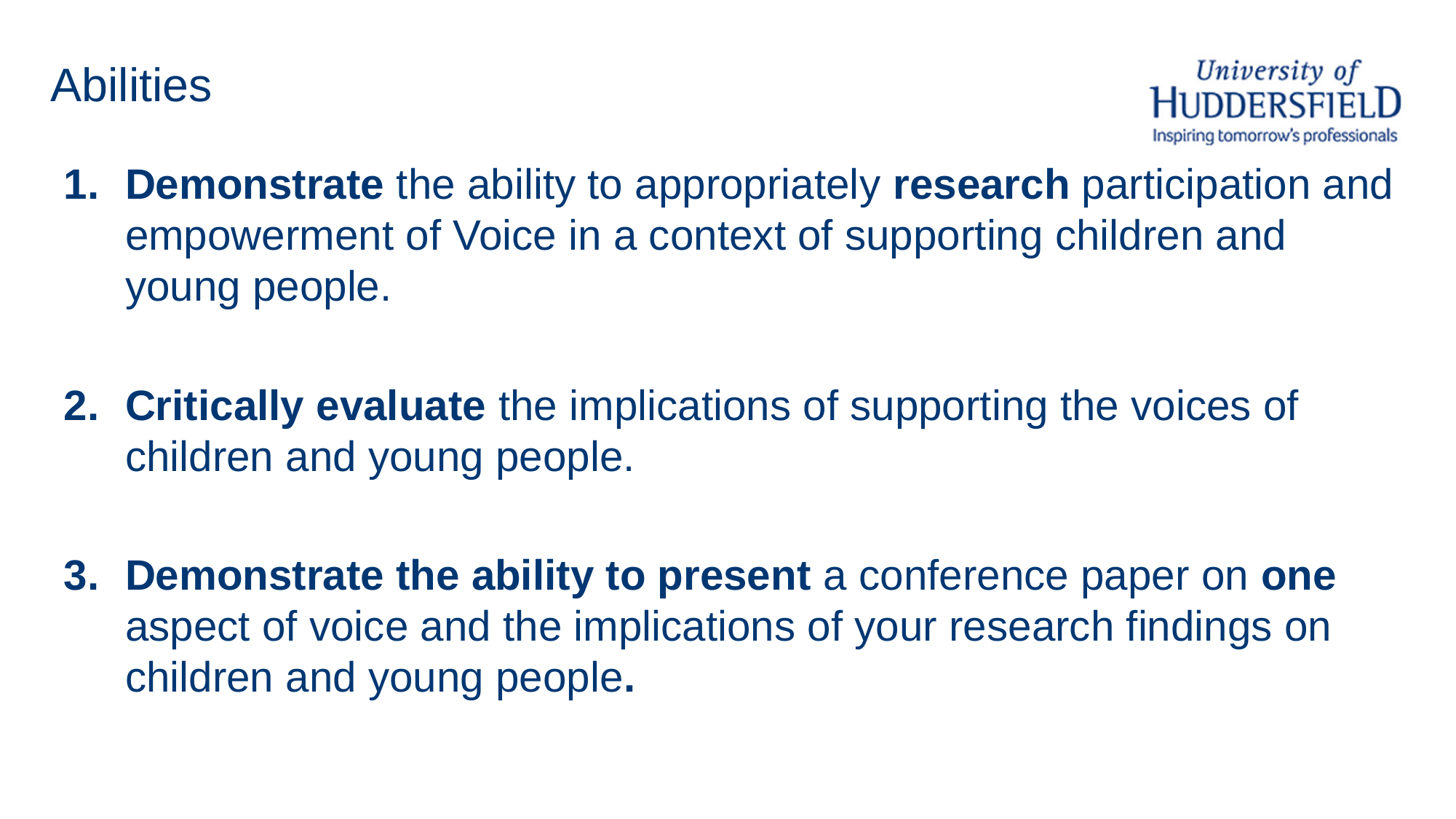

# Abilities
Demonstrate the ability to appropriately research participation and empowerment of Voice in a context of supporting children and young people.

Critically evaluate the implications of supporting the voices of children and young people.

Demonstrate the ability to present a conference paper on one aspect of voice and the implications of your research findings on children and young people.